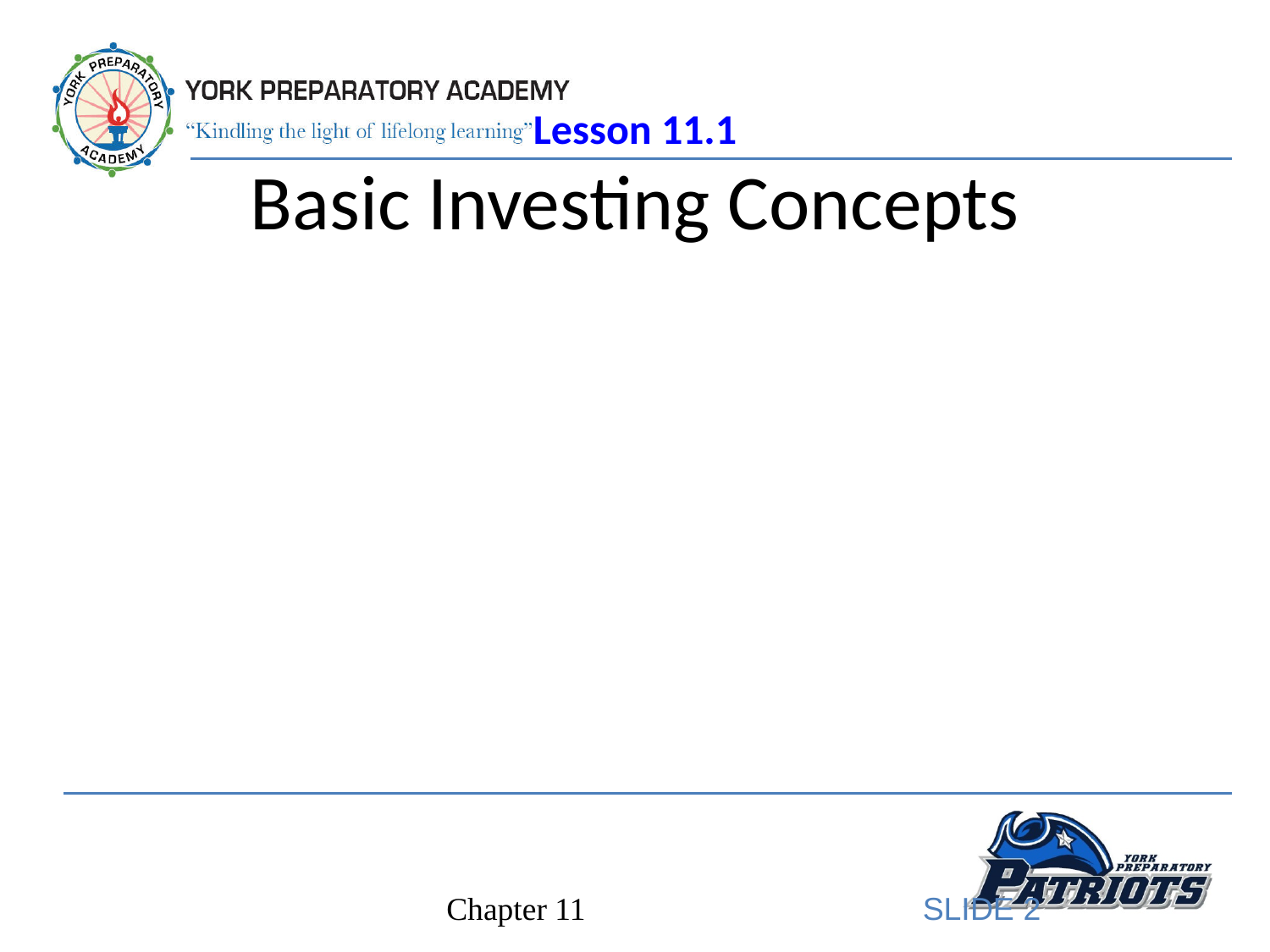

# Lesson 11.1 Basic Investing Concepts
GOALS
Explain why you should consider investing.
Discuss the stages of investing.
Explain the concept of risk.
Describe investment strategies and options.
SLIDE 2
Chapter 11